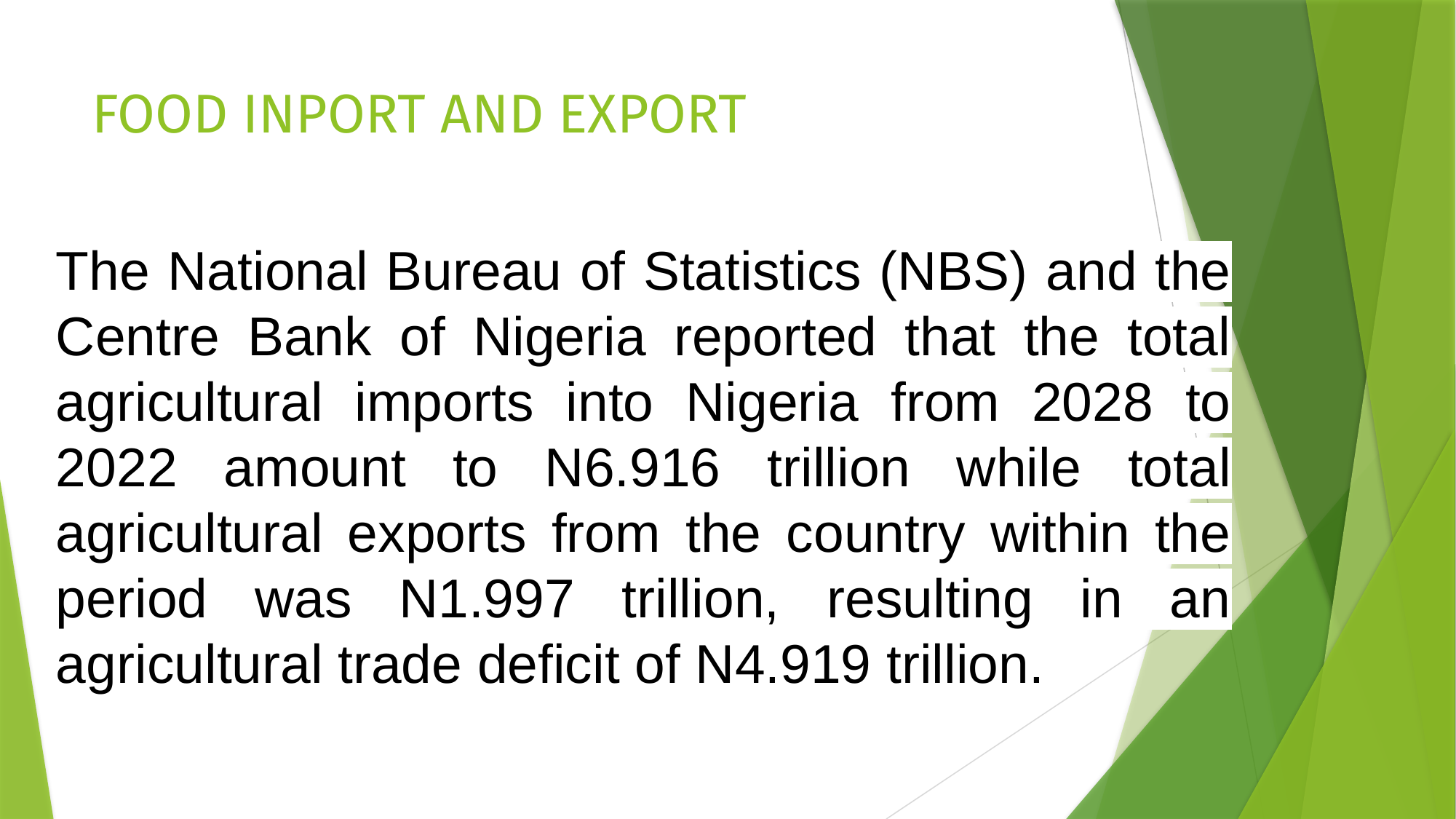

# FOOD INPORT AND EXPORT
The National Bureau of Statistics (NBS) and the Centre Bank of Nigeria reported that the total agricultural imports into Nigeria from 2028 to 2022 amount to N6.916 trillion while total agricultural exports from the country within the period was N1.997 trillion, resulting in an agricultural trade deficit of N4.919 trillion.